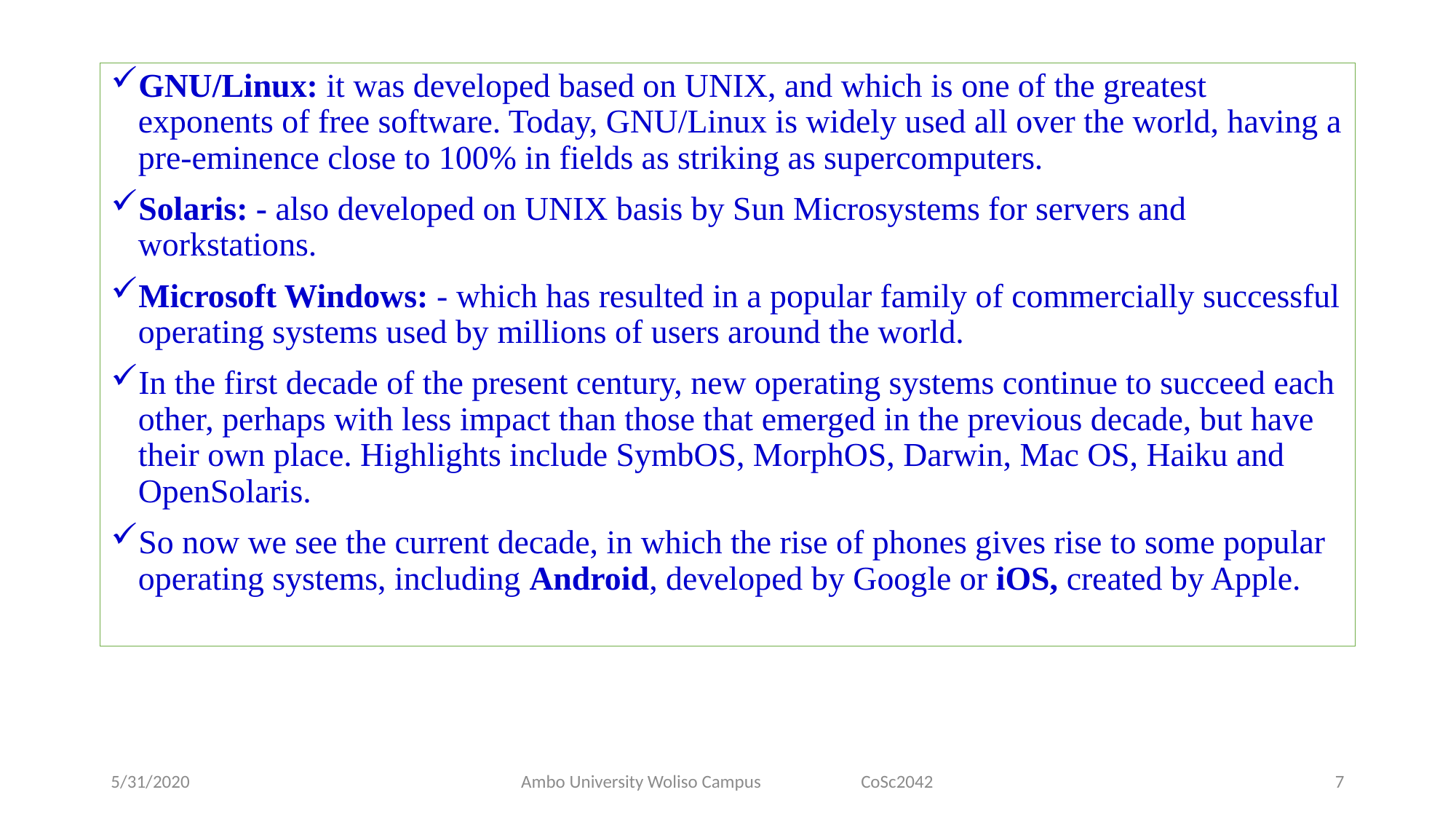

GNU/Linux: it was developed based on UNIX, and which is one of the greatest exponents of free software. Today, GNU/Linux is widely used all over the world, having a pre-eminence close to 100% in fields as striking as supercomputers.
Solaris: - also developed on UNIX basis by Sun Microsystems for servers and workstations.
Microsoft Windows: - which has resulted in a popular family of commercially successful operating systems used by millions of users around the world.
In the first decade of the present century, new operating systems continue to succeed each other, perhaps with less impact than those that emerged in the previous decade, but have their own place. Highlights include SymbOS, MorphOS, Darwin, Mac OS, Haiku and OpenSolaris.
So now we see the current decade, in which the rise of phones gives rise to some popular operating systems, including Android, developed by Google or iOS, created by Apple.
5/31/2020
Ambo University Woliso Campus                        CoSc2042
7